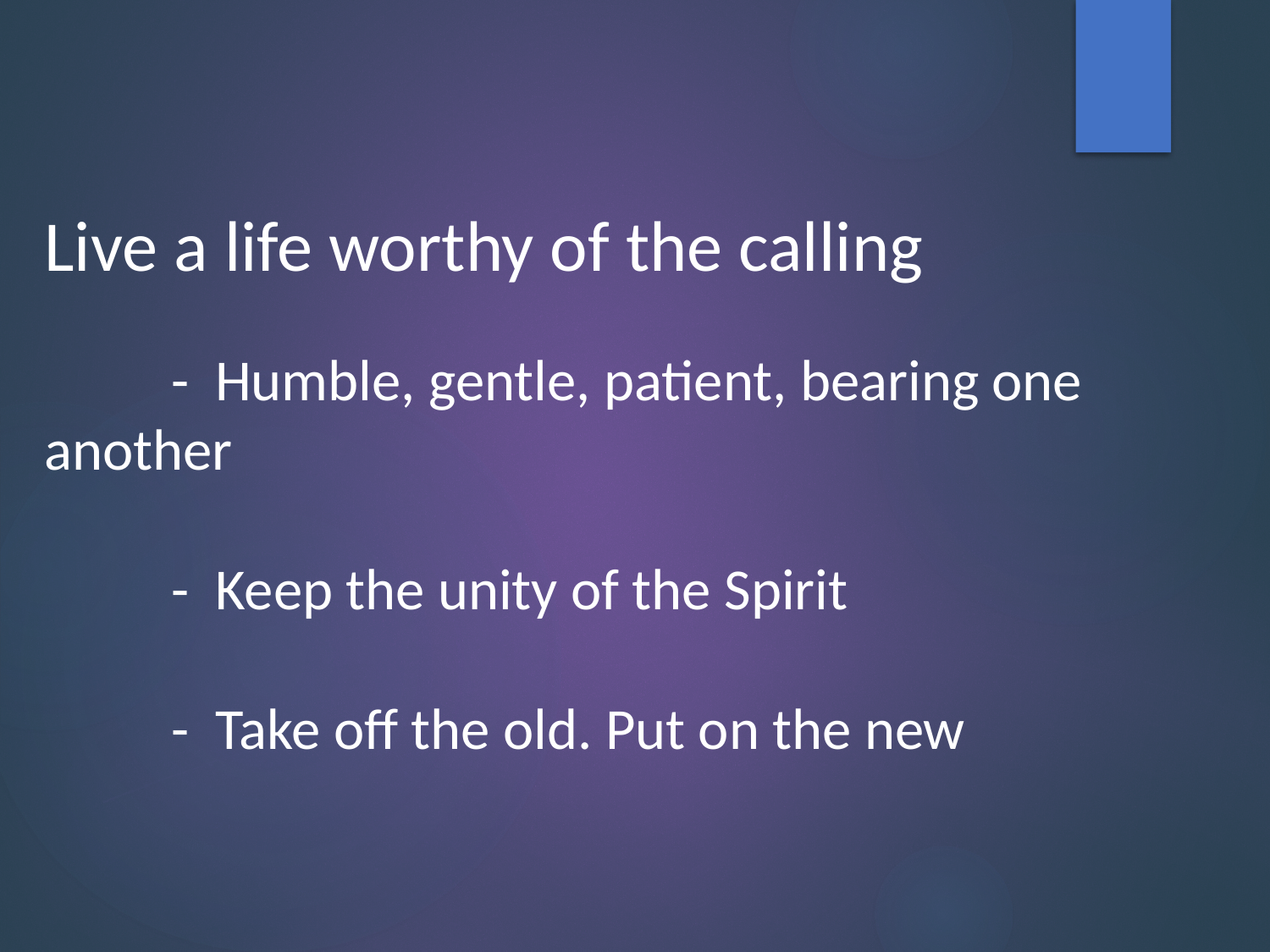

Live a life worthy of the calling

	-  Humble, gentle, patient, bearing one another

	-  Keep the unity of the Spirit

	-  Take off the old. Put on the new